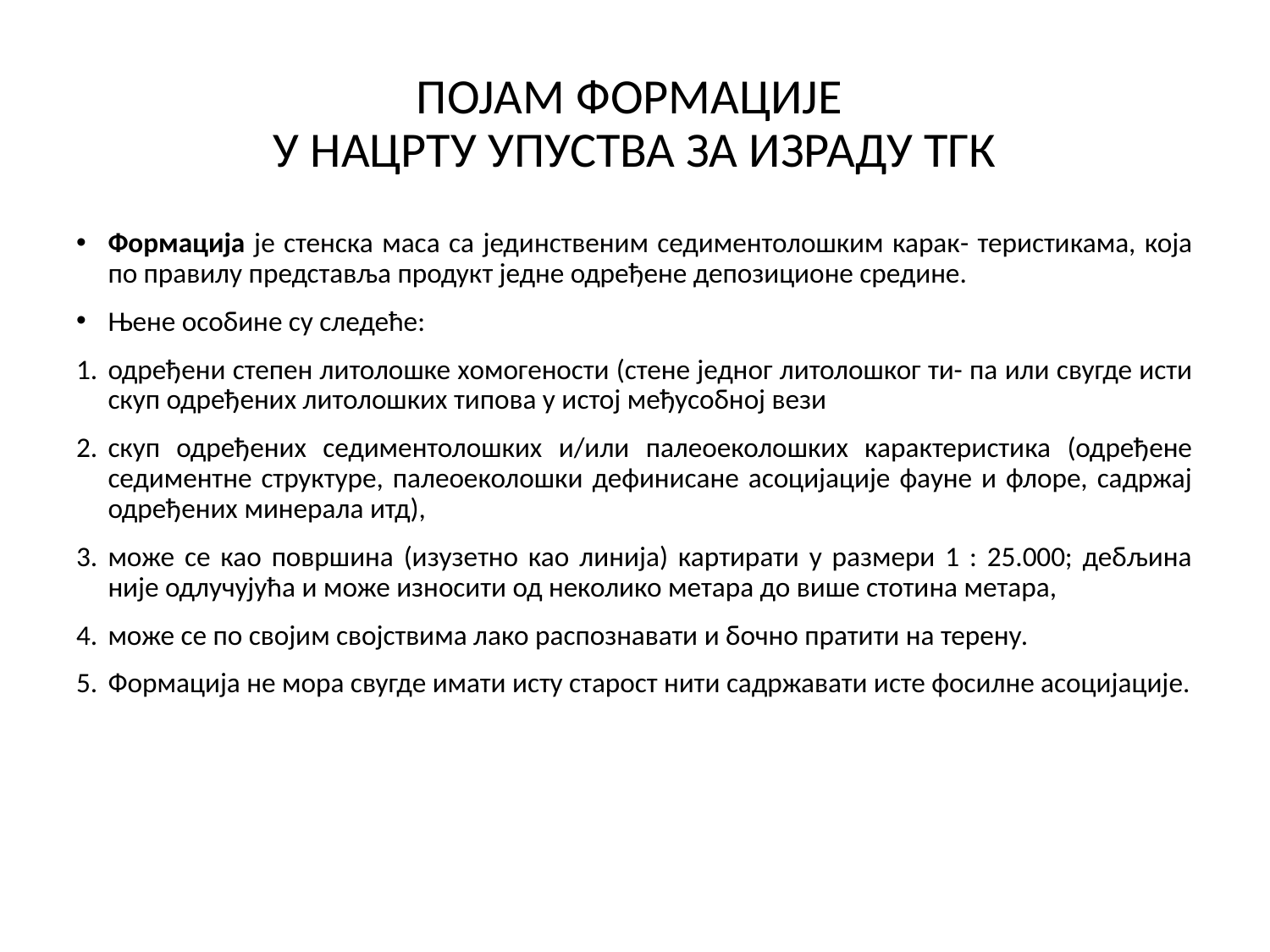

# ПОЈАМ ФОРМАЦИЈЕ У НАЦРТУ УПУСТВА ЗА ИЗРАДУ ТГК
Формација је стенска маса са јединственим седиментолошким карак- теристикама, која по правилу представља продукт једне одређене депозиционе средине.
Њене особине су следеће:
одређени степен литолошке хомогености (стене једног литолошког ти- па или свугде исти скуп одређених литолошких типова у истој међусобној вези
скуп одређених седиментолошких и/или палеоеколошких карактеристика (одређене седиментне структуре, палеоеколошки дефинисане асоцијације фауне и флоре, садржај одређених минерала итд),
може се као површина (изузетно као линија) картирати у размери 1 : 25.000; дебљина није одлучујућа и може износити од неколико метара до више стотина метара,
може се по својим својствима лако распознавати и бочно пратити на терену.
Формација не мора свугде имати исту старост нити садржавати исте фосилне асоцијације.